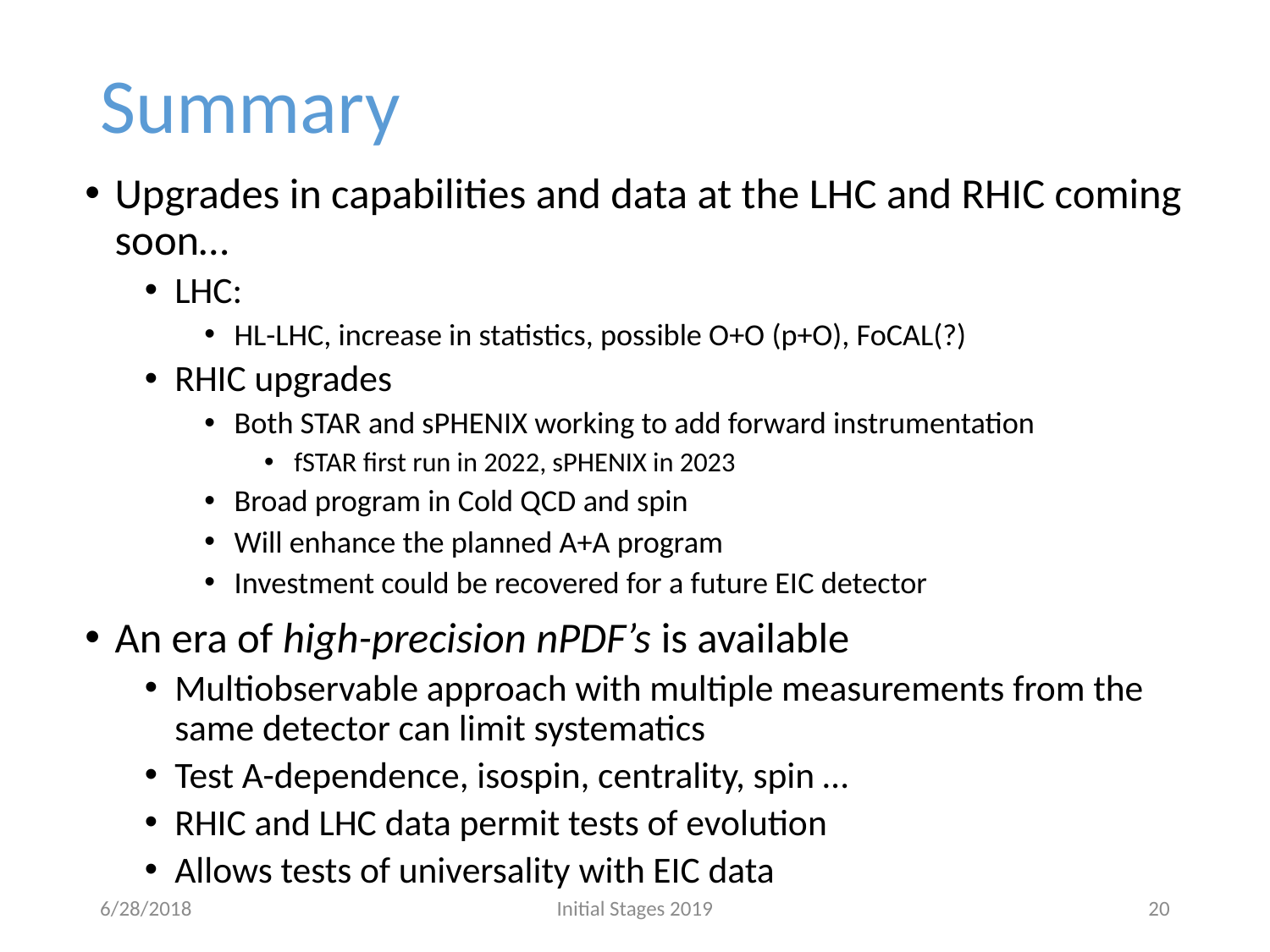

# Summary
Upgrades in capabilities and data at the LHC and RHIC coming soon…
LHC:
HL-LHC, increase in statistics, possible O+O (p+O), FoCAL(?)
RHIC upgrades
Both STAR and sPHENIX working to add forward instrumentation
fSTAR first run in 2022, sPHENIX in 2023
Broad program in Cold QCD and spin
Will enhance the planned A+A program
Investment could be recovered for a future EIC detector
An era of high-precision nPDF’s is available
Multiobservable approach with multiple measurements from the same detector can limit systematics
Test A-dependence, isospin, centrality, spin …
RHIC and LHC data permit tests of evolution
Allows tests of universality with EIC data

6/28/2018
Initial Stages 2019
20